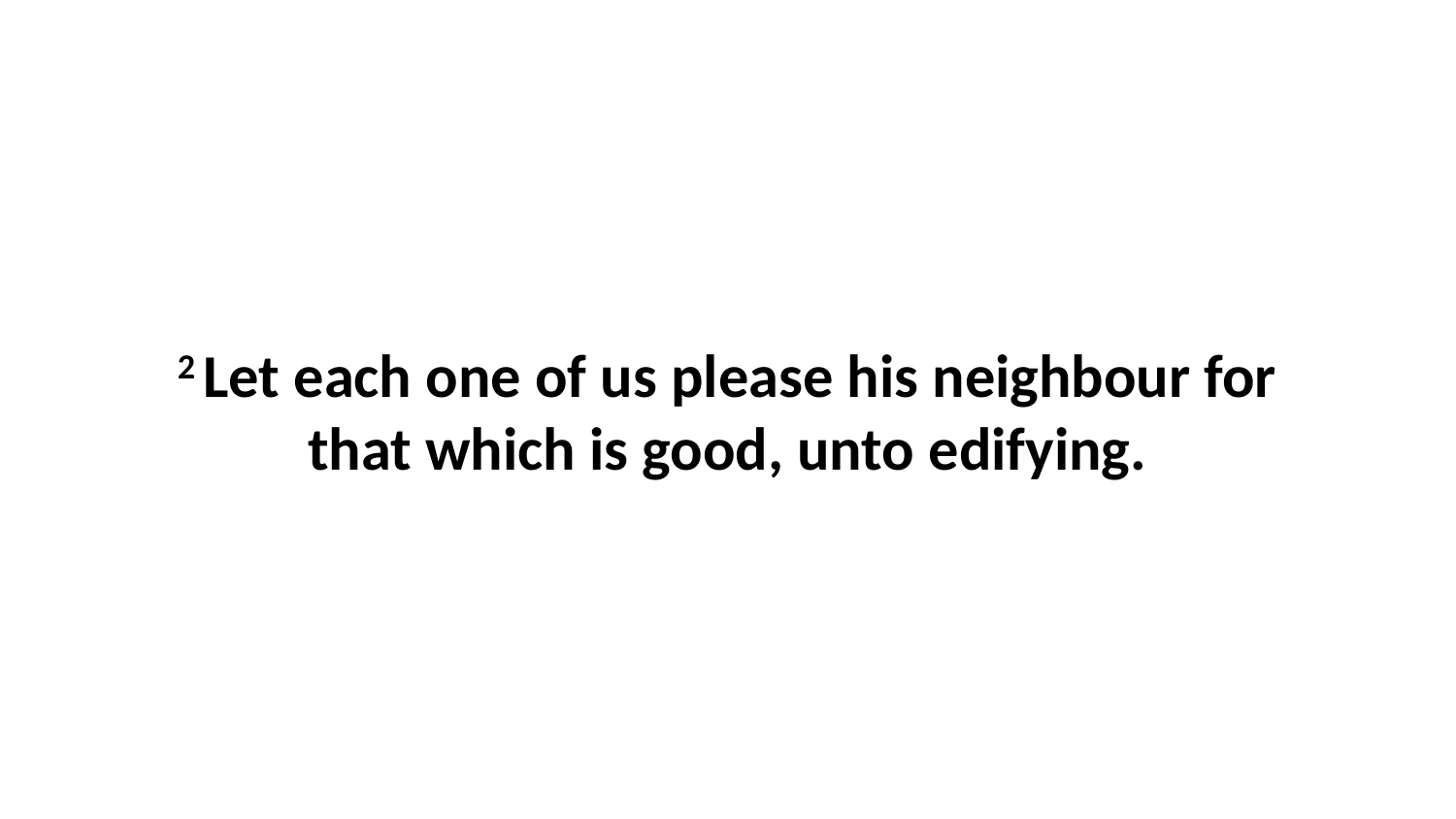

2 Let each one of us please his neighbour for that which is good, unto edifying.